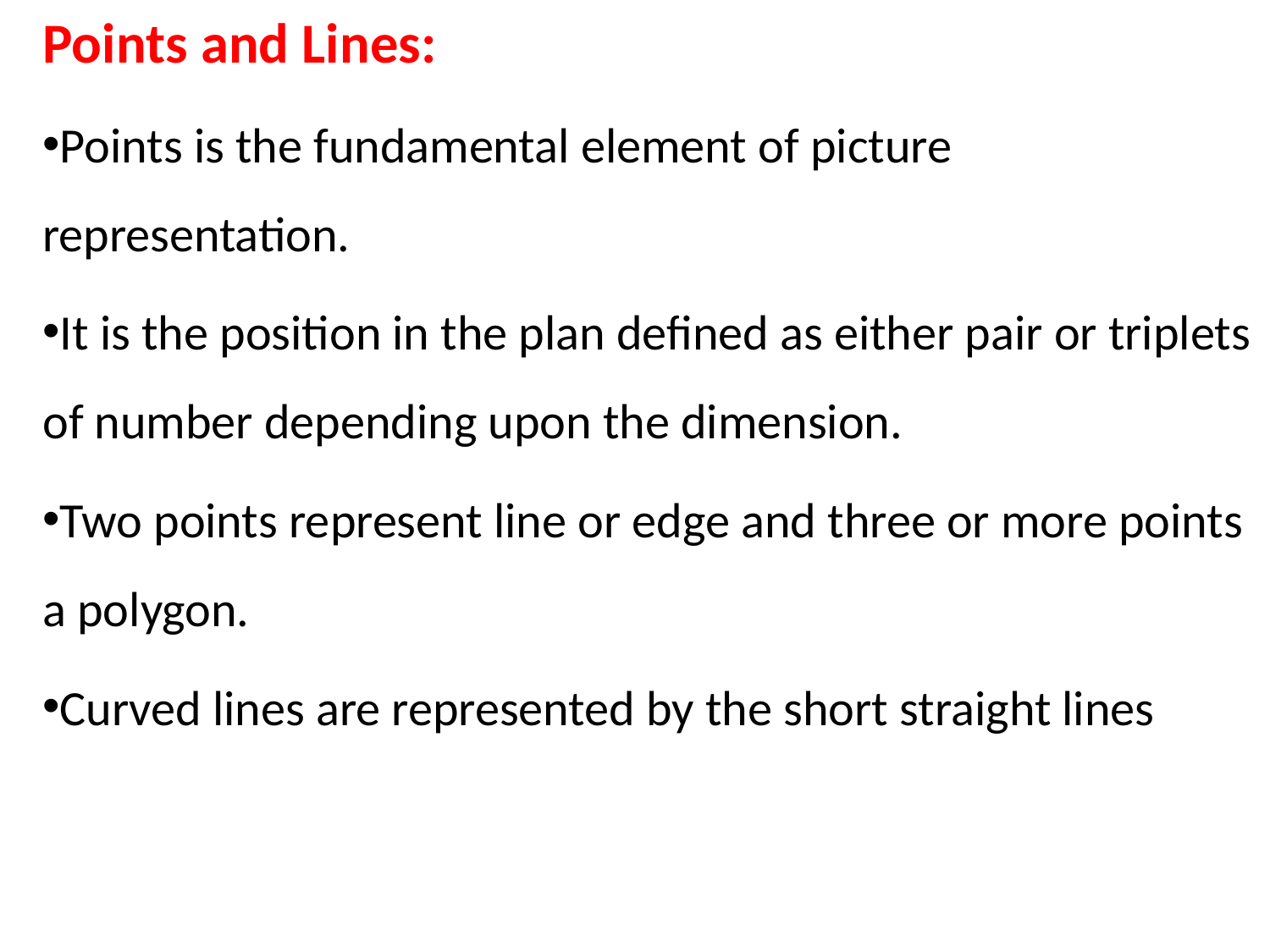

Points and Lines:
Points is the fundamental element of picture representation.
It is the position in the plan defined as either pair or triplets of number depending upon the dimension.
Two points represent line or edge and three or more points a polygon.
Curved lines are represented by the short straight lines